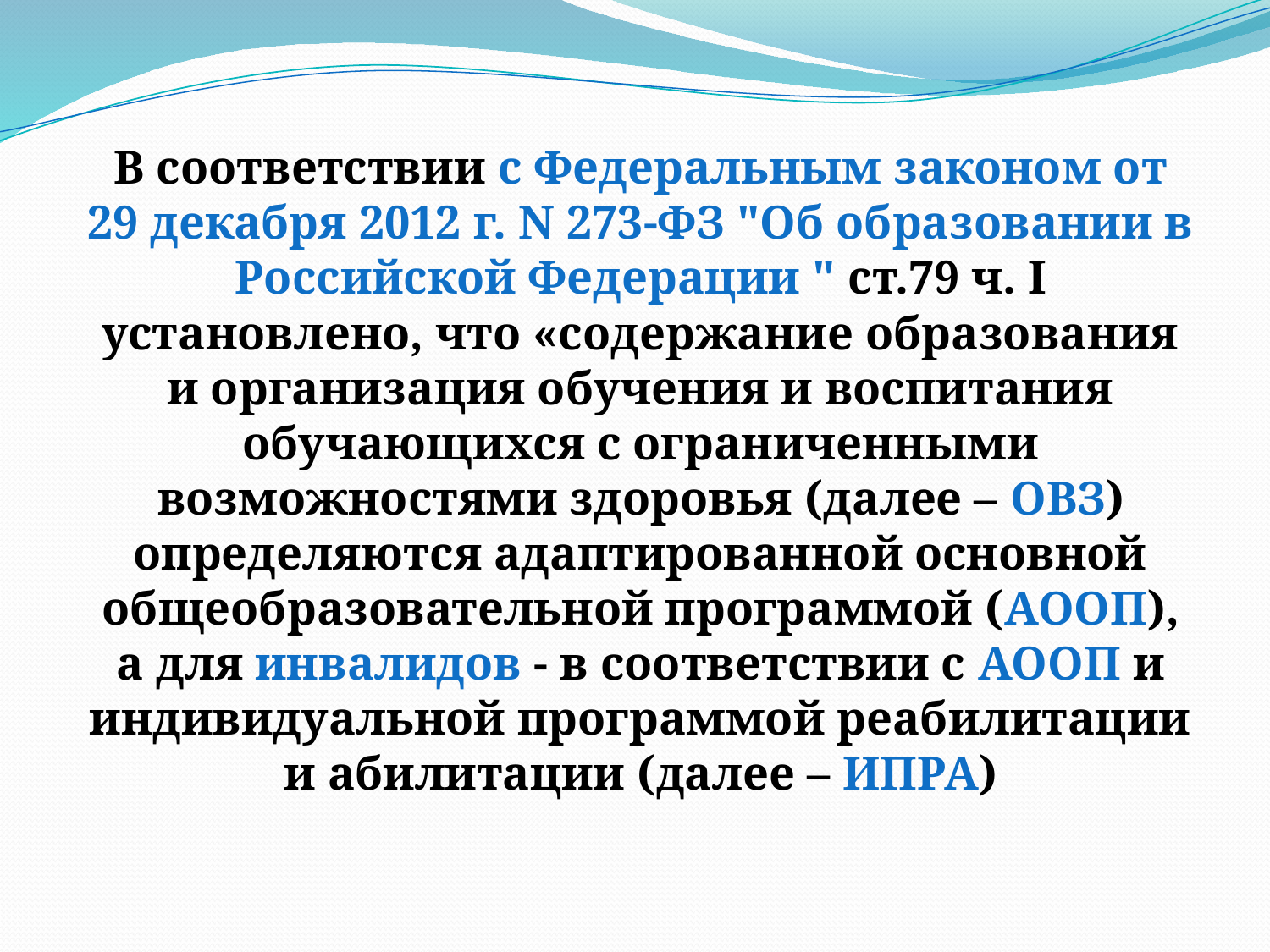

В соответствии с Федеральным законом от 29 декабря 2012 г. N 273-ФЗ "Об образовании в Российской Федерации " ст.79 ч. I установлено, что «содержание образования и организация обучения и воспитания обучающихся с ограниченными возможностями здоровья (далее – ОВЗ) определяются адаптированной основной общеобразовательной программой (АООП), а для инвалидов - в соответствии с АООП и индивидуальной программой реабилитации и абилитации (далее – ИПРА)